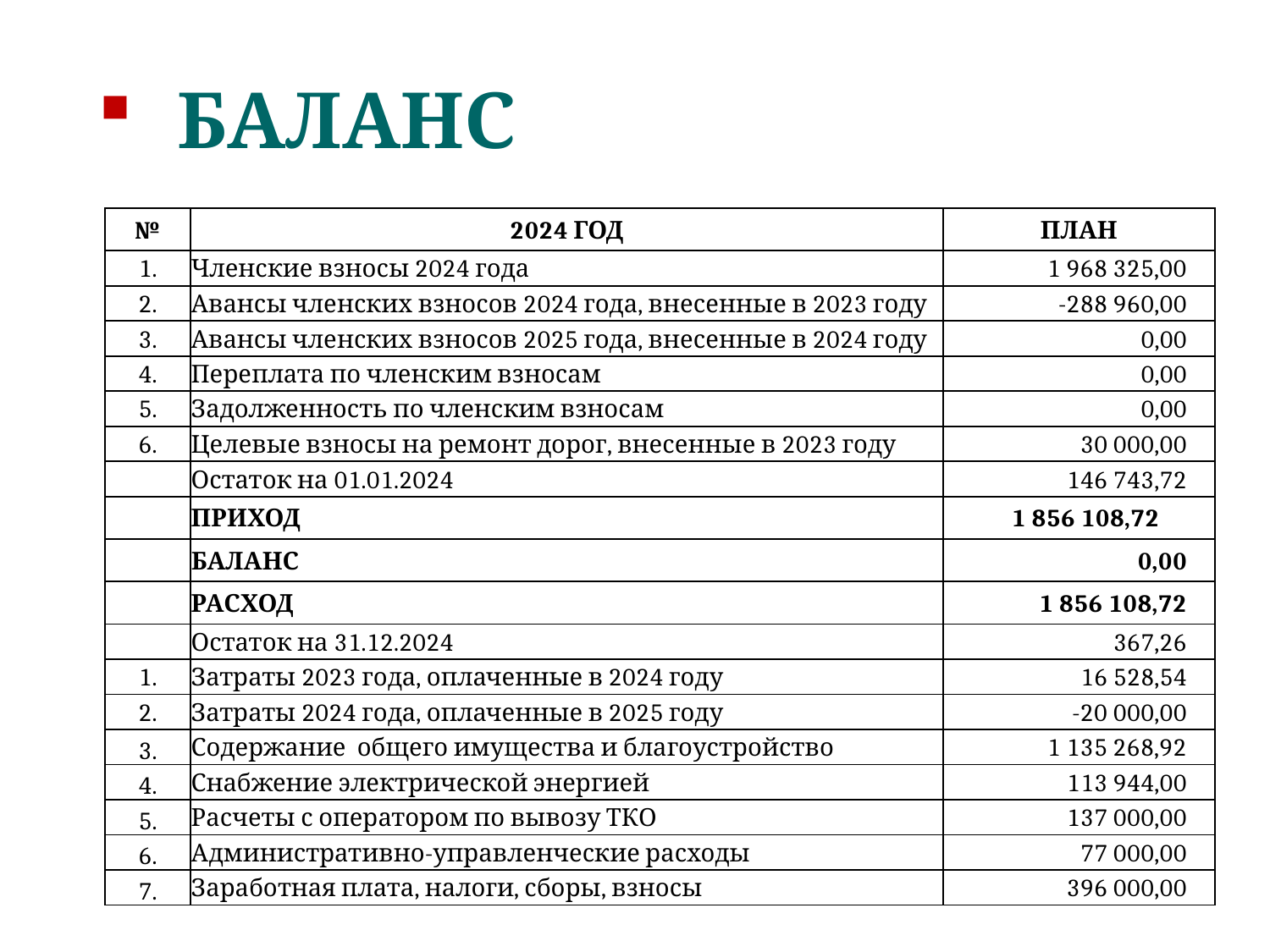

БАЛАНС
| № | 2024 ГОД | ПЛАН |
| --- | --- | --- |
| 1. | Членские взносы 2024 года | 1 968 325,00 |
| 2. | Авансы членских взносов 2024 года, внесенные в 2023 году | -288 960,00 |
| 3. | Авансы членских взносов 2025 года, внесенные в 2024 году | 0,00 |
| 4. | Переплата по членским взносам | 0,00 |
| 5. | Задолженность по членским взносам | 0,00 |
| 6. | Целевые взносы на ремонт дорог, внесенные в 2023 году | 30 000,00 |
|  | Остаток на 01.01.2024 | 146 743,72 |
|  | ПРИХОД | 1 856 108,72 |
|  | БАЛАНС | 0,00 |
|  | РАСХОД | 1 856 108,72 |
|  | Остаток на 31.12.2024 | 367,26 |
| 1. | Затраты 2023 года, оплаченные в 2024 году | 16 528,54 |
| 2. | Затраты 2024 года, оплаченные в 2025 году | -20 000,00 |
| 3. | Содержание общего имущества и благоустройство | 1 135 268,92 |
| 4. | Снабжение электрической энергией | 113 944,00 |
| 5. | Расчеты с оператором по вывозу ТКО | 137 000,00 |
| 6. | Административно-управленческие расходы | 77 000,00 |
| 7. | Заработная плата, налоги, сборы, взносы | 396 000,00 |